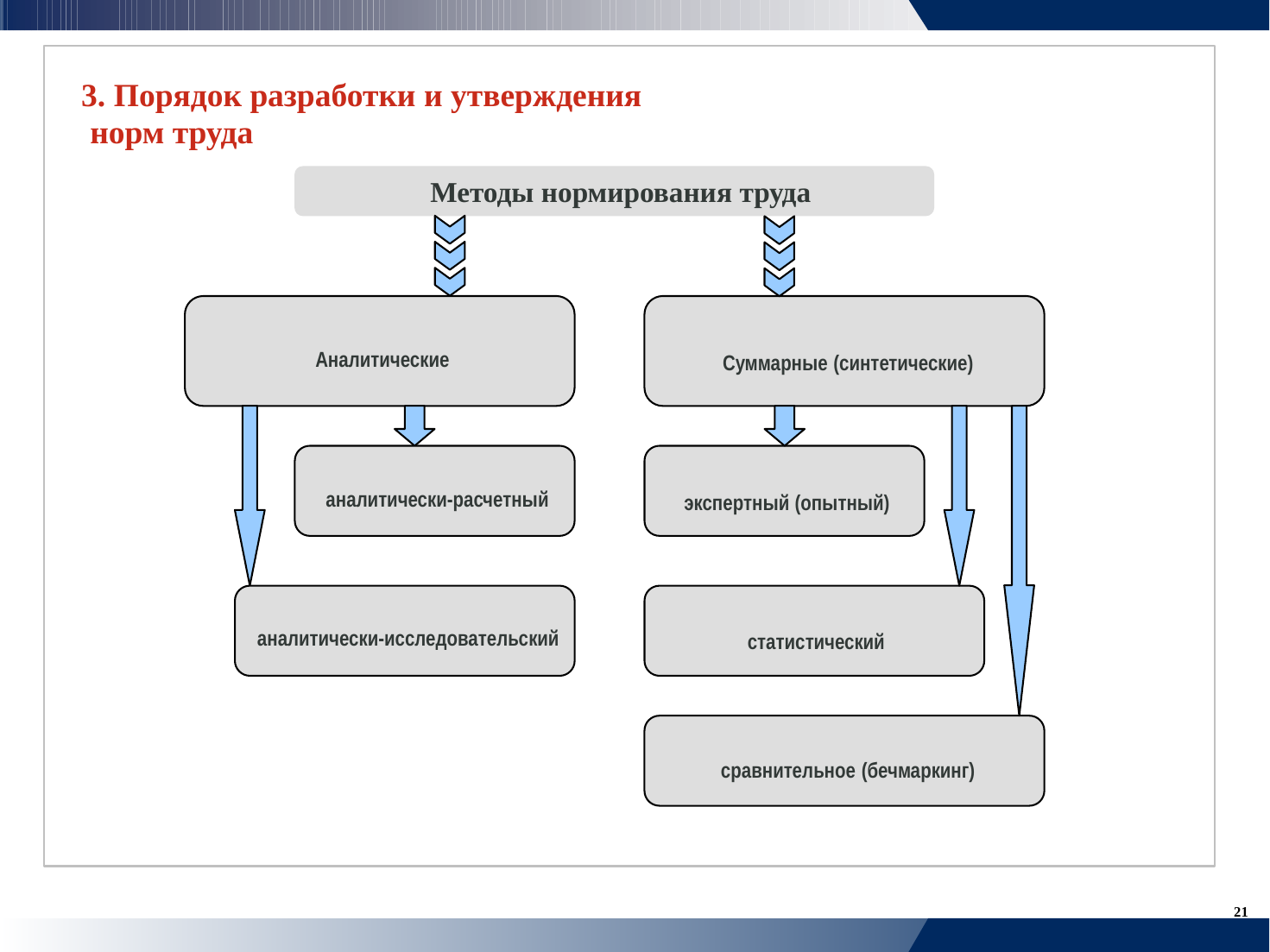

3. Порядок разработки и утверждения
	норм труда

		Методы нормирования труда

	Аналитические

		аналитически-расчетный

аналитически-исследовательский
		Суммарные (синтетические)

экспертный (опытный)

			статистический

	сравнительное (бечмаркинг)

21